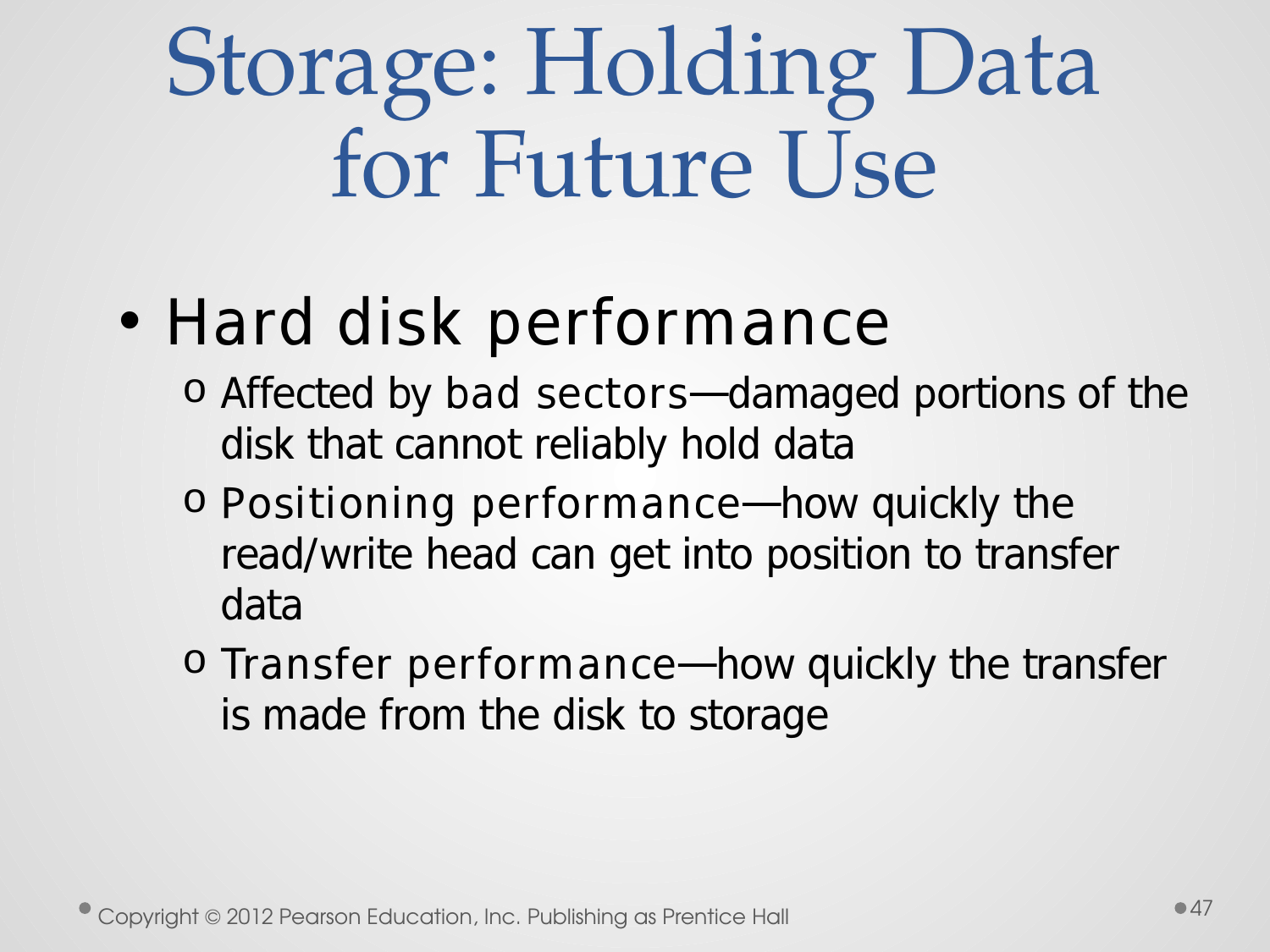

# Storage: Holding Data for Future Use
Hard disk performance
Affected by bad sectors—damaged portions of the disk that cannot reliably hold data
Positioning performance—how quickly the read/write head can get into position to transfer data
Transfer performance—how quickly the transfer is made from the disk to storage

47
Copyright © 2012 Pearson Education, Inc. Publishing as Prentice Hall